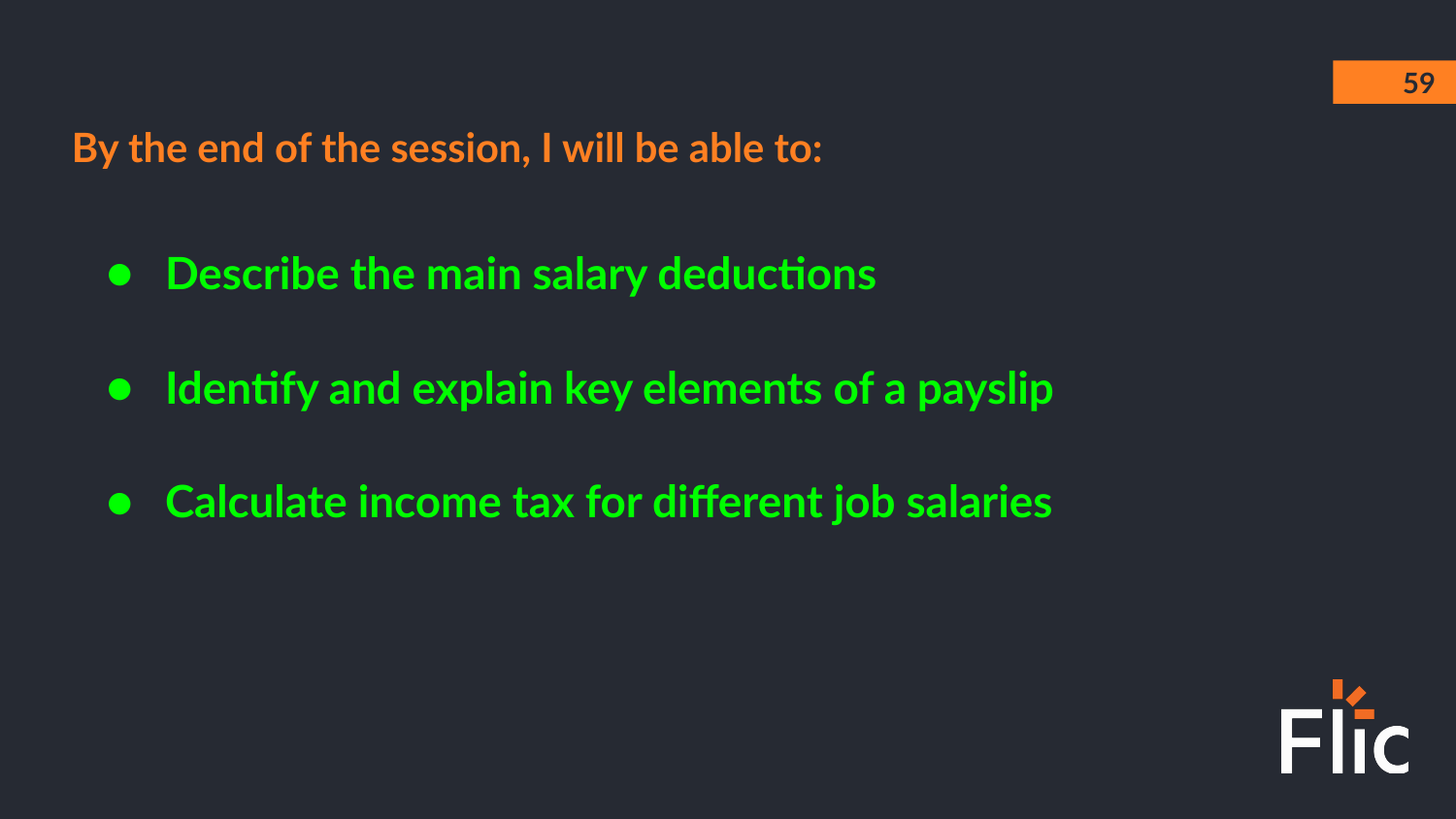

59
By the end of the session, I will be able to:

Describe the main salary deductions

Identify and explain key elements of a payslip

Calculate income tax for different job salaries